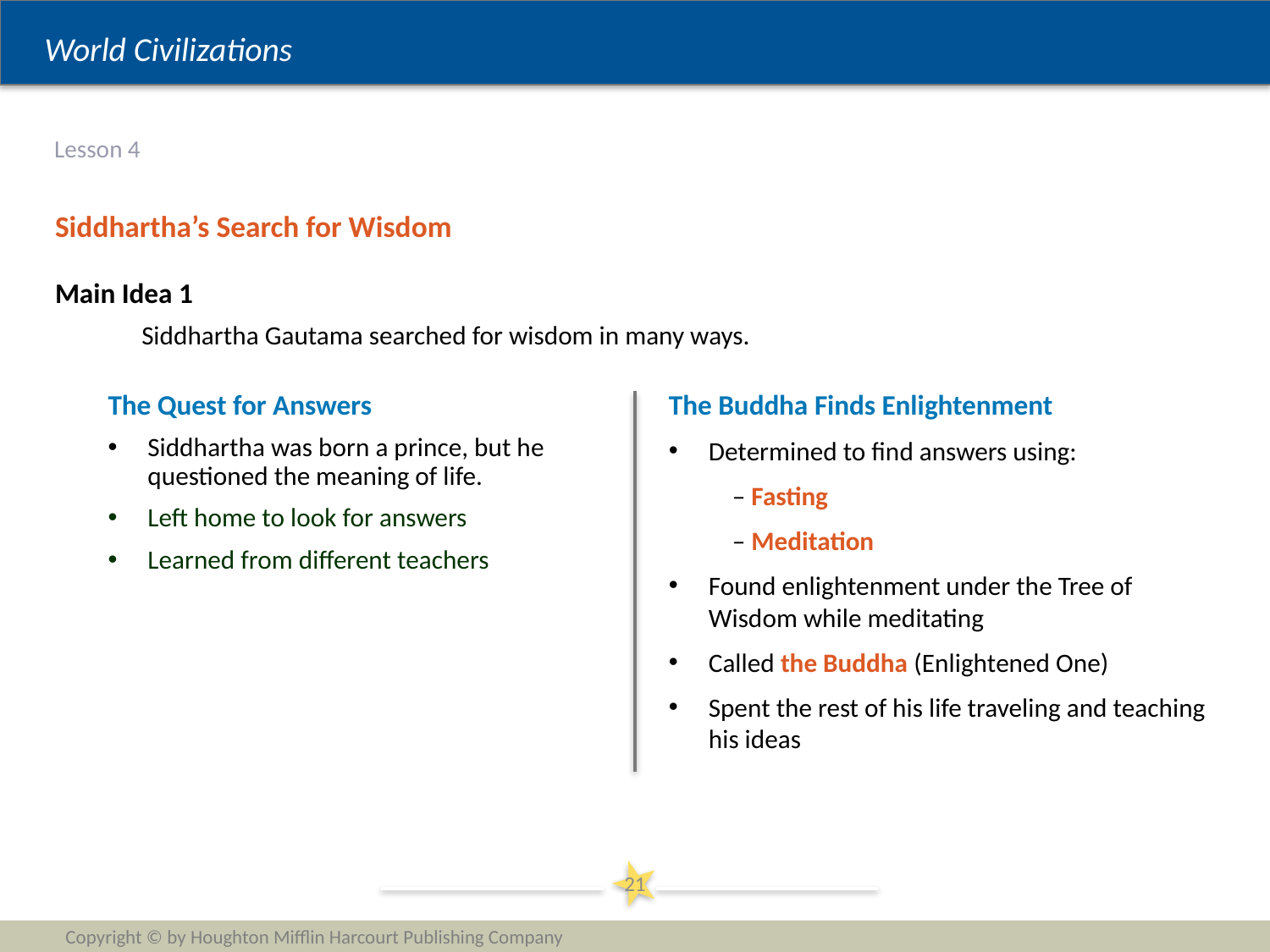

# Lesson 4
Siddhartha’s Search for Wisdom
Main Idea 1
Siddhartha Gautama searched for wisdom in many ways.
The Quest for Answers
Siddhartha was born a prince, but he questioned the meaning of life.
Left home to look for answers
Learned from different teachers
The Buddha Finds Enlightenment
Determined to find answers using:
– Fasting
– Meditation
Found enlightenment under the Tree of Wisdom while meditating
Called the Buddha (Enlightened One)
Spent the rest of his life traveling and teaching his ideas
21
Copyright © by Houghton Mifflin Harcourt Publishing Company